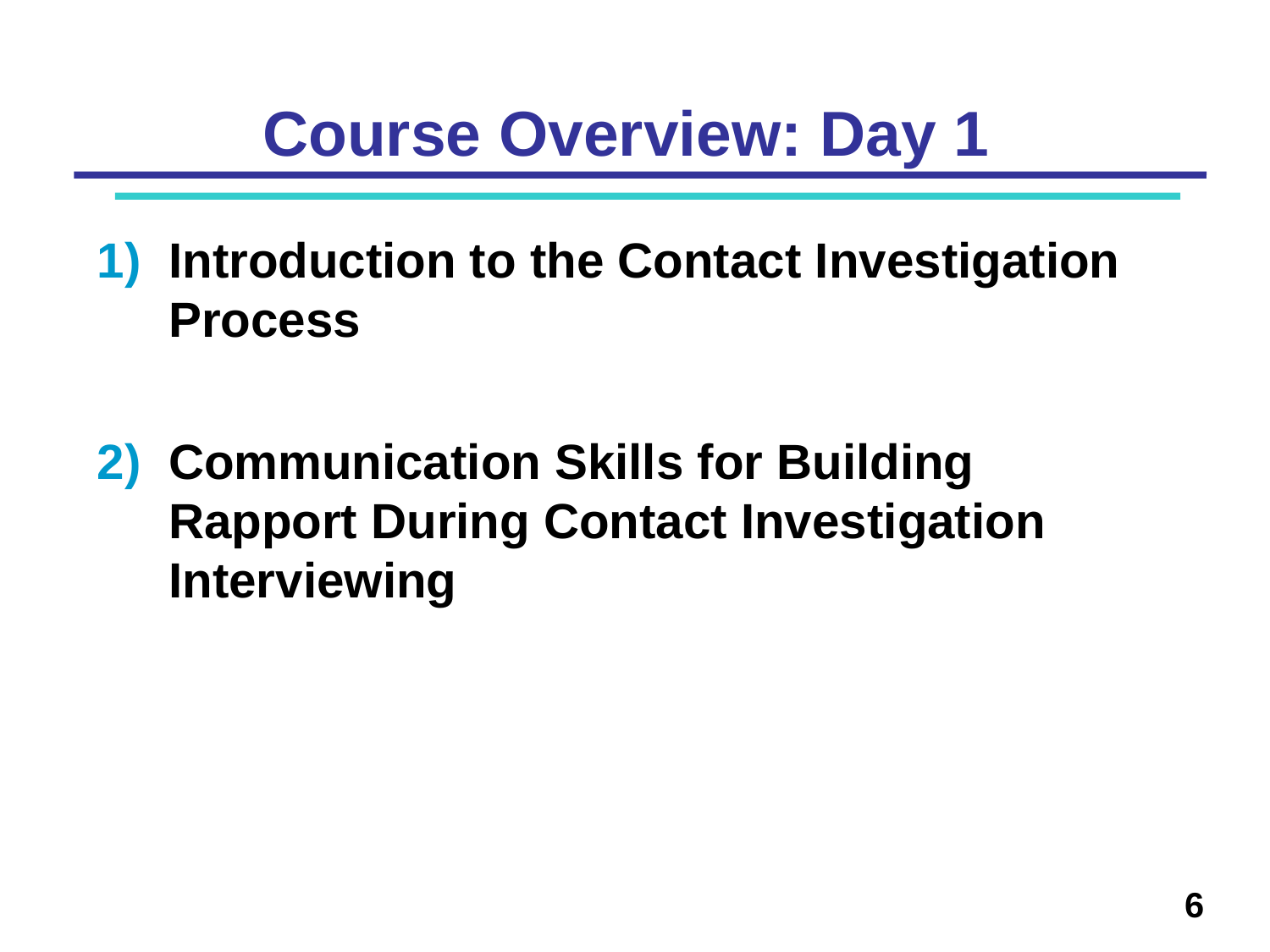

# Course Overview: Day 1
Introduction to the Contact Investigation Process

Communication Skills for Building Rapport During Contact Investigation Interviewing
6